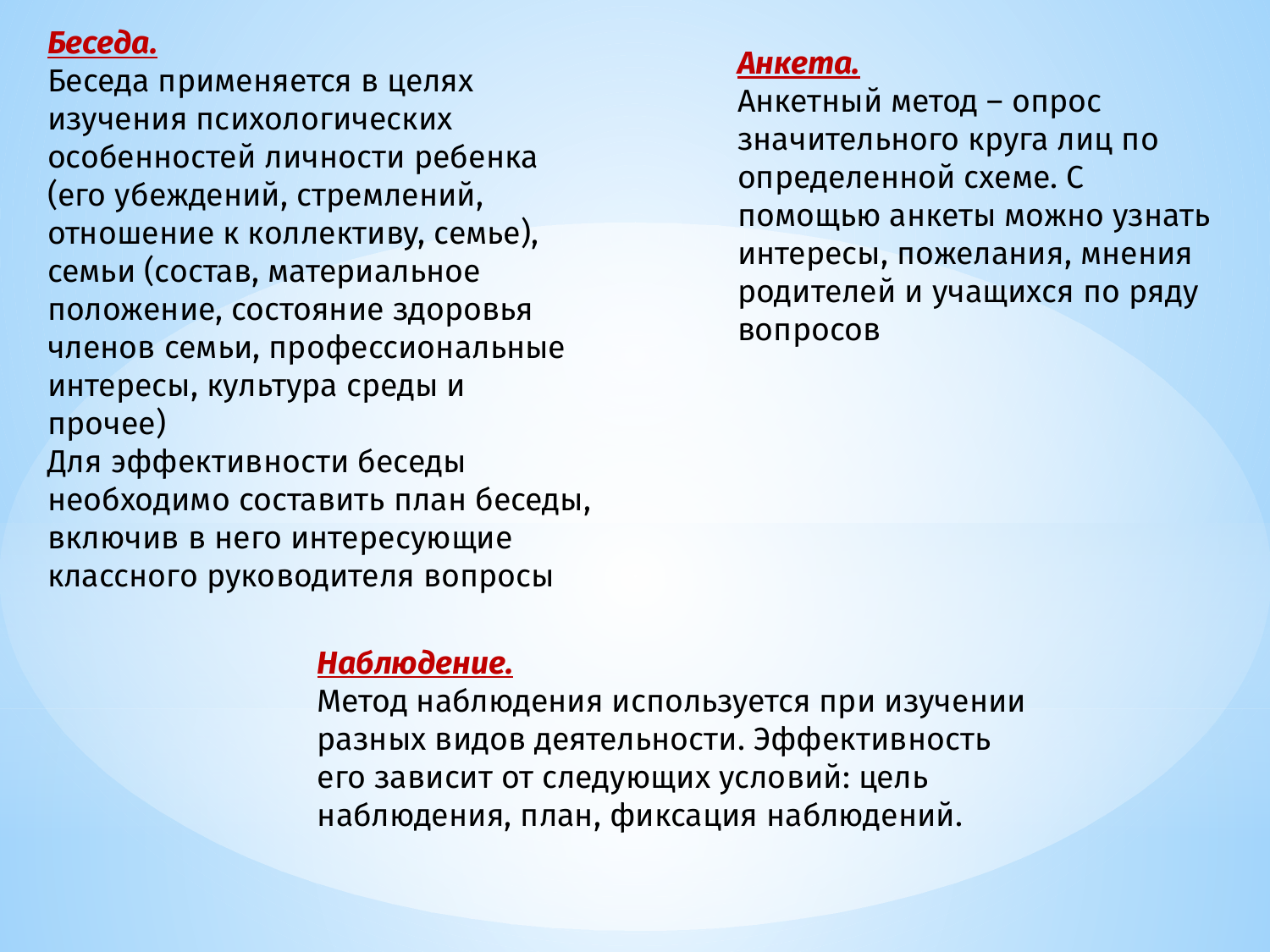

Беседа.
Беседа применяется в целях изучения психологических особенностей личности ребенка (его убеждений, стремлений, отношение к коллективу, семье), семьи (состав, материальное положение, состояние здоровья членов семьи, профессиональные интересы, культура среды и прочее)
Для эффективности беседы необходимо составить план беседы, включив в него интересующие классного руководителя вопросы
Анкета.
Анкетный метод – опрос значительного круга лиц по определенной схеме. С помощью анкеты можно узнать интересы, пожелания, мнения родителей и учащихся по ряду вопросов
Наблюдение.
Метод наблюдения используется при изучении разных видов деятельности. Эффективность его зависит от следующих условий: цель наблюдения, план, фиксация наблюдений.